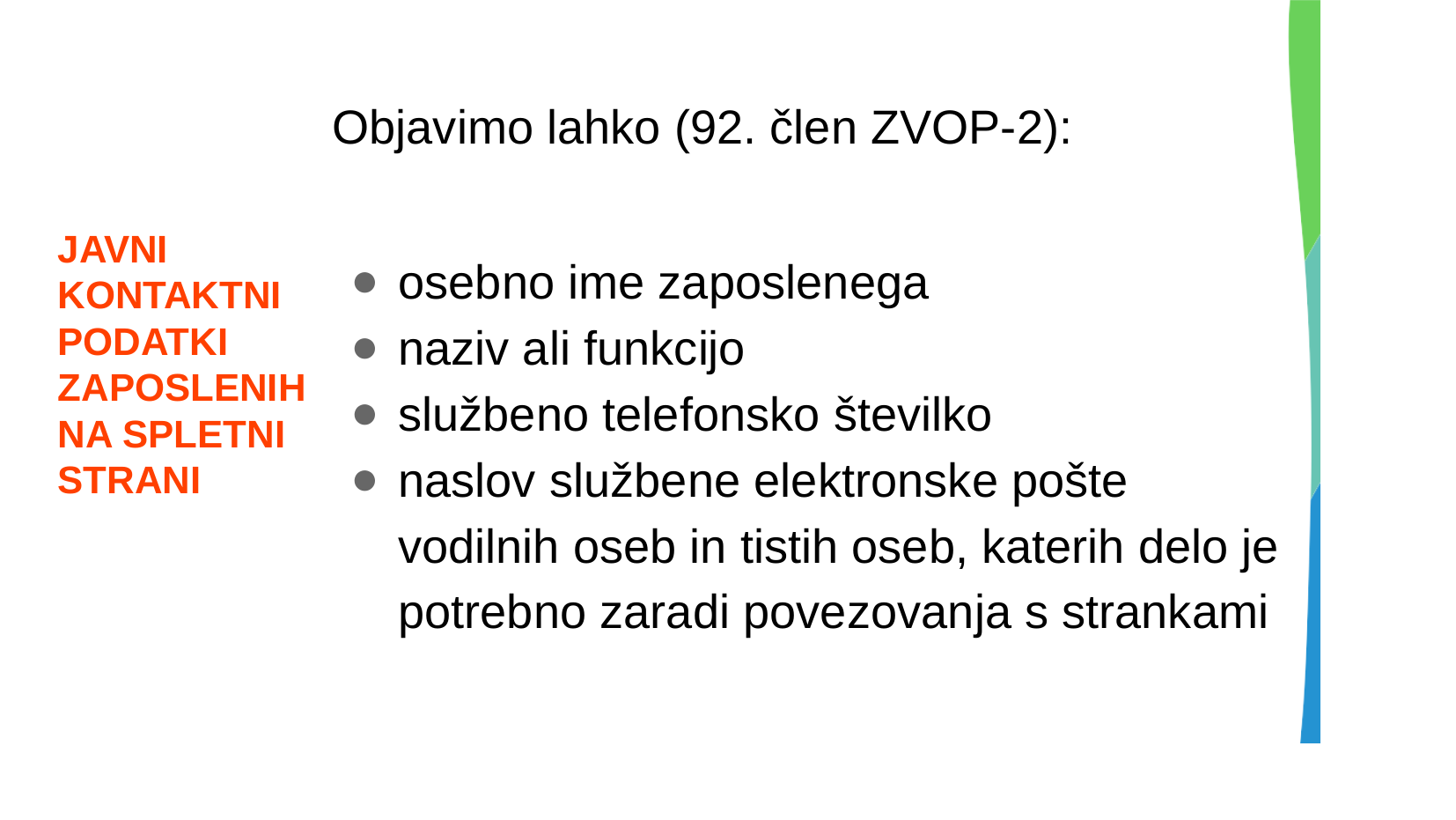

Objavimo lahko (92. člen ZVOP-2):

osebno ime zaposlenega
naziv ali funkcijo
službeno telefonsko številko
naslov službene elektronske pošte vodilnih oseb in tistih oseb, katerih delo je potrebno zaradi povezovanja s strankami

JAVNI KONTAKTNI PODATKI ZAPOSLENIH NA SPLETNI STRANI